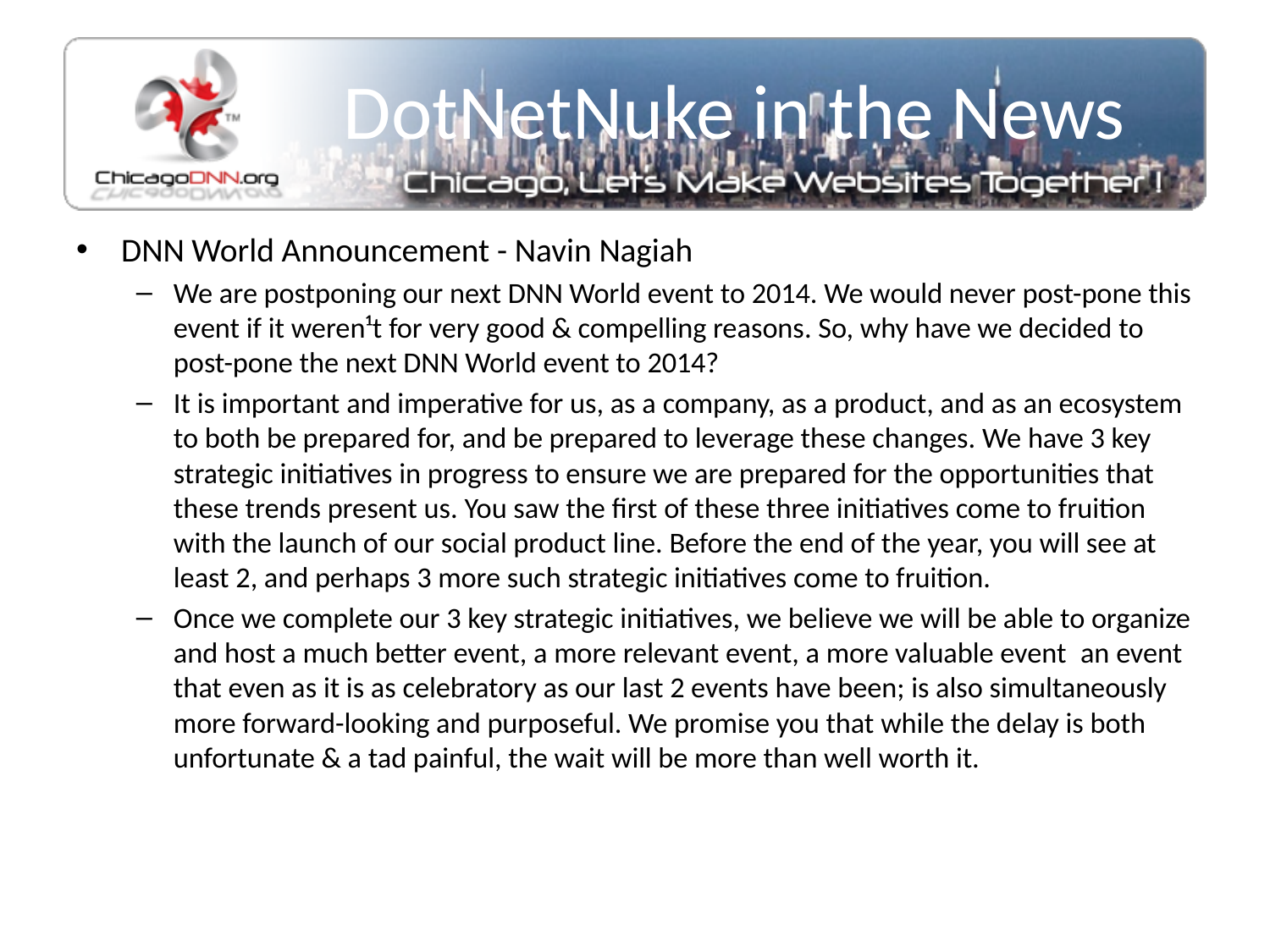

# DotNetNuke in the News
DNN World Announcement - Navin Nagiah
We are postponing our next DNN World event to 2014. We would never post-pone this event if it weren¹t for very good & compelling reasons. So, why have we decided to post-pone the next DNN World event to 2014?
It is important and imperative for us, as a company, as a product, and as an ecosystem to both be prepared for, and be prepared to leverage these changes. We have 3 key strategic initiatives in progress to ensure we are prepared for the opportunities that these trends present us. You saw the first of these three initiatives come to fruition with the launch of our social product line. Before the end of the year, you will see at least 2, and perhaps 3 more such strategic initiatives come to fruition.
Once we complete our 3 key strategic initiatives, we believe we will be able to organize and host a much better event, a more relevant event, a more valuable event ­ an event that even as it is as celebratory as our last 2 events have been; is also simultaneously more forward-looking and purposeful. We promise you that while the delay is both unfortunate & a tad painful, the wait will be more than well worth it.